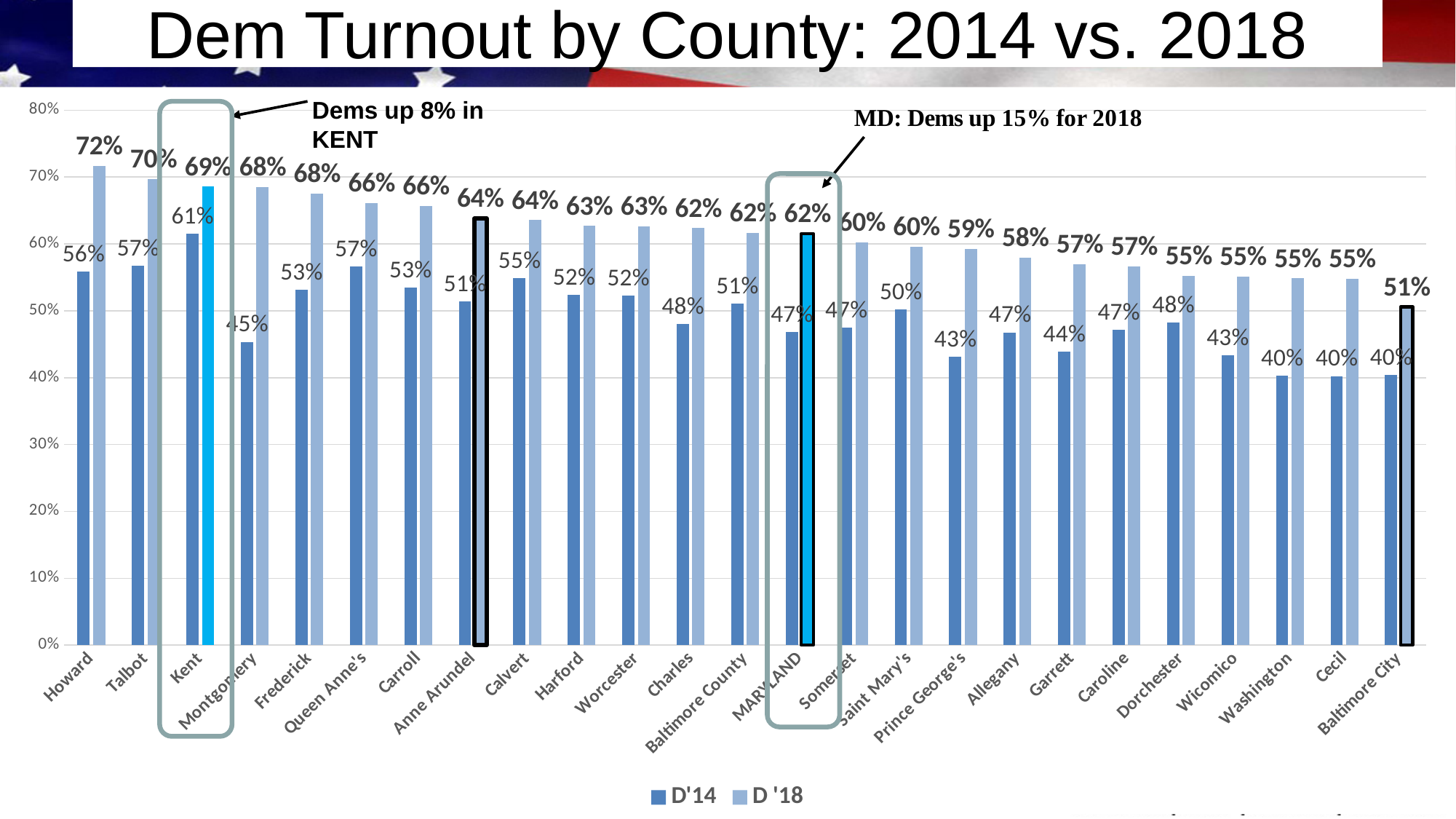

# Dem Turnout by County: 2014 vs. 2018

### Chart

| Category | D'14 | D '18 |
|---|---|---|
| Howard | 0.5584639431312093 | 0.7169 |
| Talbot | 0.5670156525344666 | 0.697 |
| Kent | 0.6149759256184626 | 0.6858 |
| Montgomery | 0.4535290378762212 | 0.6847 |
| Frederick | 0.5310633762701898 | 0.6751 |
| Queen Anne's | 0.5658518788763225 | 0.661 |
| Carroll | 0.5341976579590786 | 0.6565 |
| Anne Arundel | 0.5138995587765397 | 0.638 |
| Calvert | 0.5485315648953578 | 0.6354 |
| Harford | 0.5234183462285478 | 0.6267 |
| Worcester | 0.5230374835446546 | 0.6262 |
| Charles | 0.4804323772235935 | 0.6235 |
| Baltimore County | 0.510483822175015 | 0.6168 |
| MARYLAND | 0.4678823796912116 | 0.6153 |
| Somerset | 0.4746450304259635 | 0.6019 |
| Saint Mary's | 0.5015978269553407 | 0.596 |
| Prince George's | 0.430846415201918 | 0.5928 |
| Allegany | 0.4675693527080581 | 0.579 |
| Garrett | 0.43859649122807015 | 0.5698 |
| Caroline | 0.47119815668202764 | 0.5663 |
| Dorchester | 0.48195226081894044 | 0.5526 |
| Wicomico | 0.4329619973137394 | 0.5514 |
| Washington | 0.4028574114108469 | 0.5485 |
| Cecil | 0.4024086922372038 | 0.5482 |
| Baltimore City | 0.4041303769582802 | 0.5059 |
Dems up 8% in KENT